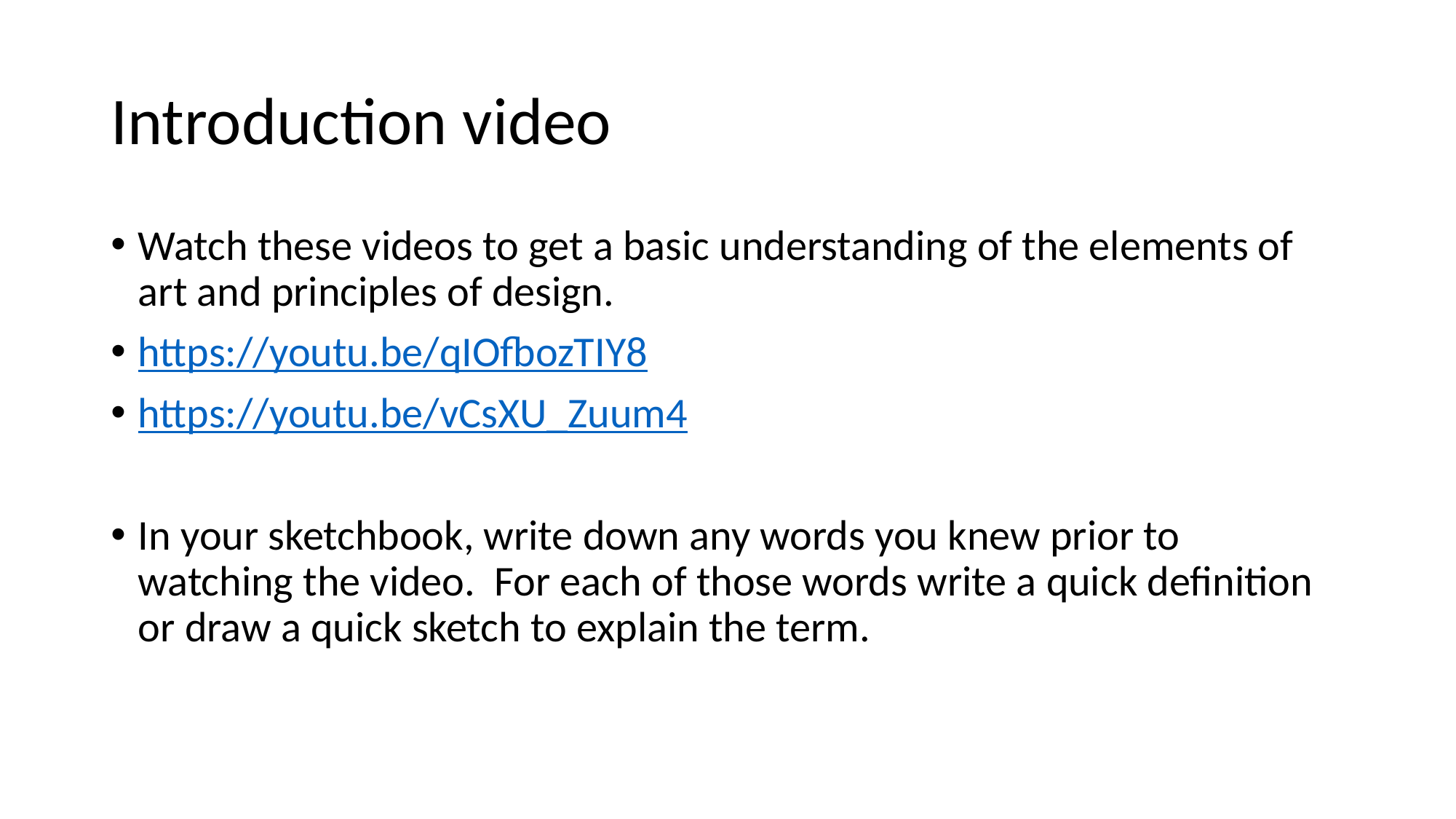

# Introduction video
Watch these videos to get a basic understanding of the elements of art and principles of design.
https://youtu.be/qIOfbozTIY8
https://youtu.be/vCsXU_Zuum4

In your sketchbook, write down any words you knew prior to watching the video.  For each of those words write a quick definition or draw a quick sketch to explain the term.